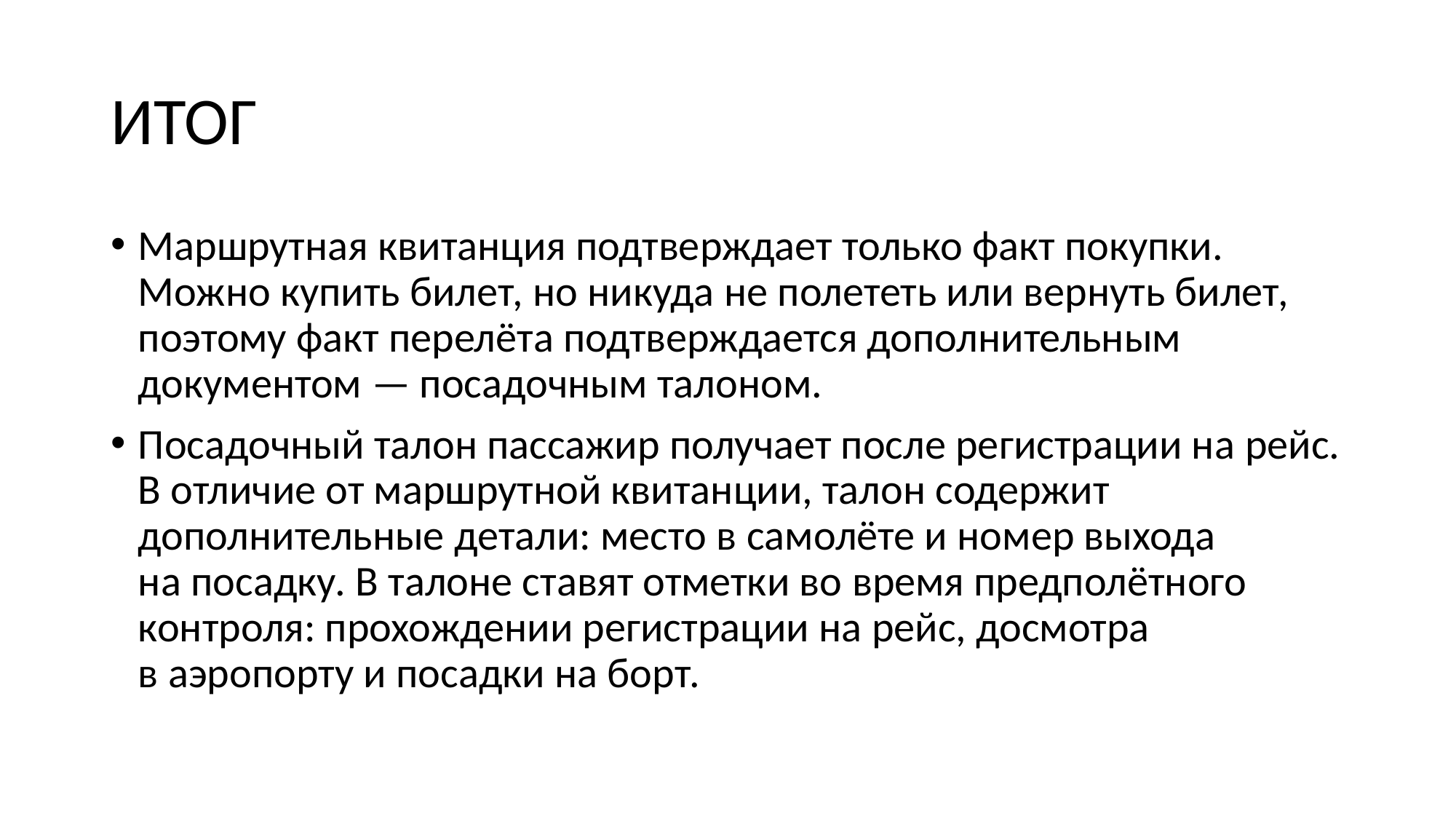

# ИТОГ
Маршрутная квитанция подтверждает только факт покупки. Можно купить билет, но никуда не полететь или вернуть билет, поэтому факт перелёта подтверждается дополнительным документом — посадочным талоном.
Посадочный талон пассажир получает после регистрации на рейс. В отличие от маршрутной квитанции, талон содержит дополнительные детали: место в самолёте и номер выхода на посадку. В талоне ставят отметки во время предполётного контроля: прохождении регистрации на рейс, досмотра в аэропорту и посадки на борт.